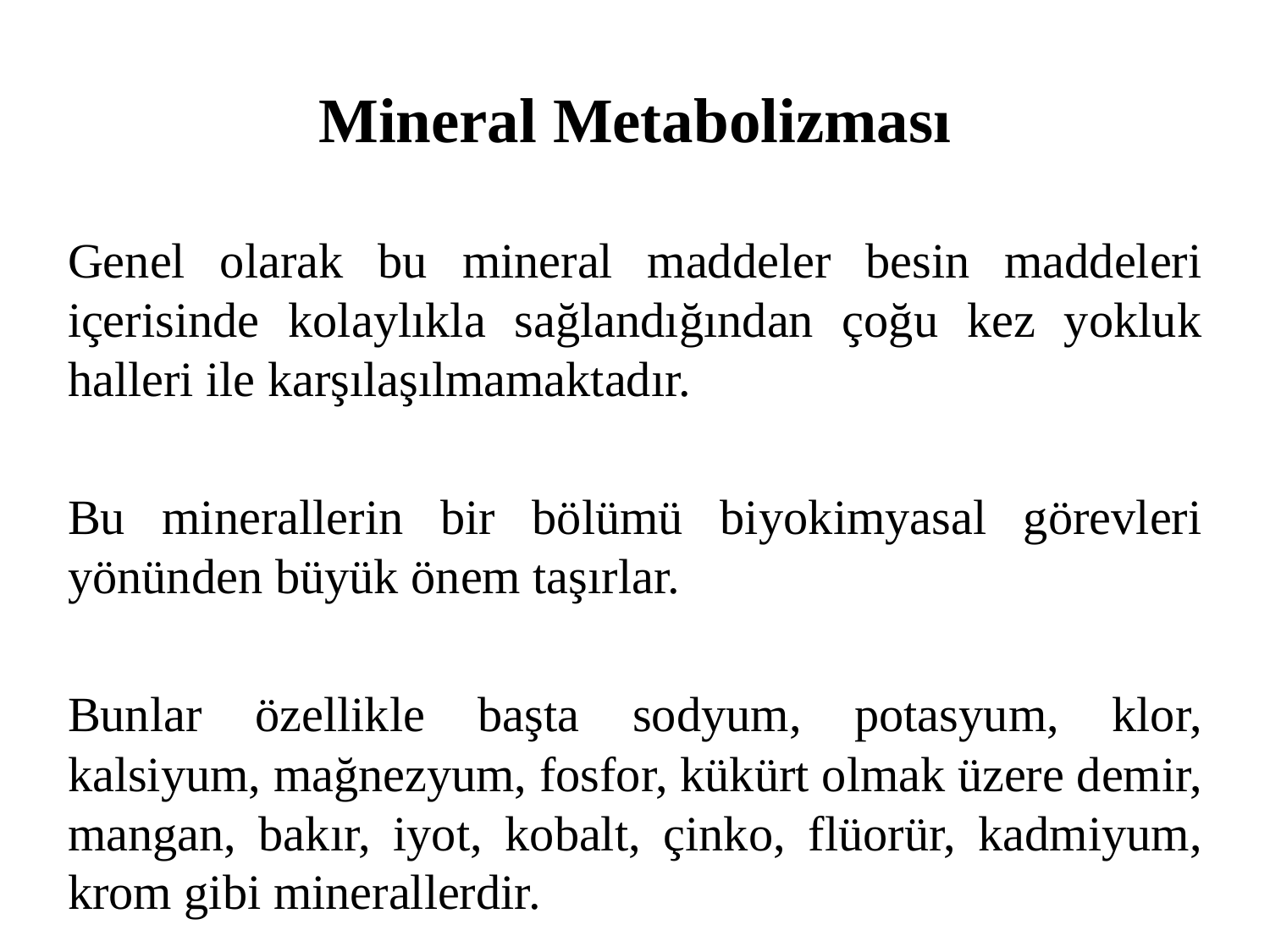

# Mineral Metabolizması
Genel olarak bu mineral maddeler besin maddeleri içerisinde kolaylıkla sağlandığından çoğu kez yokluk halleri ile karşılaşılmamaktadır.

Bu minerallerin bir bölümü biyokimyasal görevleri yönünden büyük önem taşırlar.

Bunlar özellikle başta sodyum, potasyum, klor, kalsiyum, mağnezyum, fosfor, kükürt olmak üzere demir, mangan, bakır, iyot, kobalt, çinko, flüorür, kadmiyum, krom gibi minerallerdir.